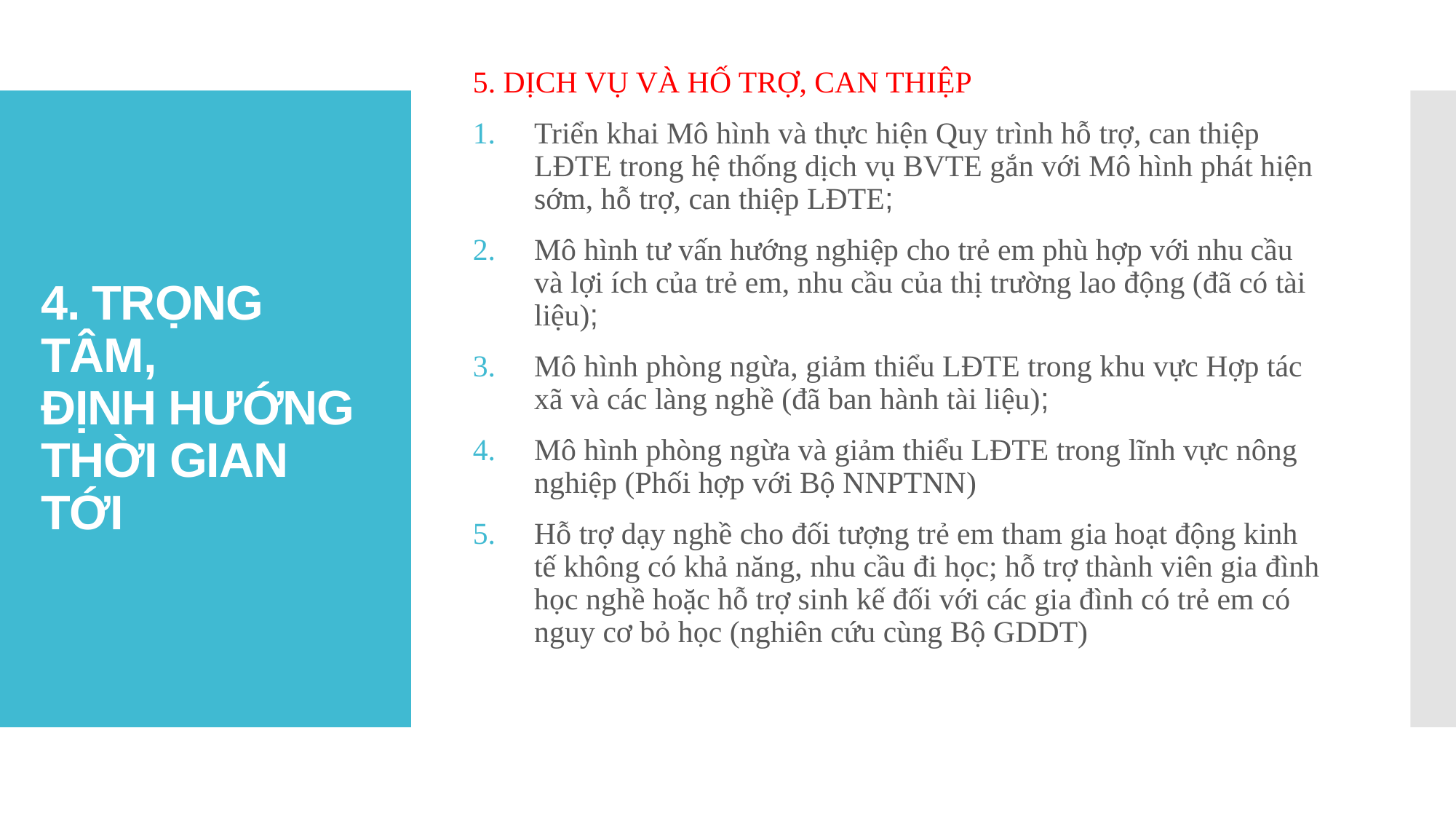

5. DỊCH VỤ VÀ HỐ TRỢ, CAN THIỆP
Triển khai Mô hình và thực hiện Quy trình hỗ trợ, can thiệp LĐTE trong hệ thống dịch vụ BVTE gắn với Mô hình phát hiện sớm, hỗ trợ, can thiệp LĐTE;
Mô hình tư vấn hướng nghiệp cho trẻ em phù hợp với nhu cầu và lợi ích của trẻ em, nhu cầu của thị trường lao động (đã có tài liệu);
Mô hình phòng ngừa, giảm thiểu LĐTE trong khu vực Hợp tác xã và các làng nghề (đã ban hành tài liệu);
Mô hình phòng ngừa và giảm thiểu LĐTE trong lĩnh vực nông nghiệp (Phối hợp với Bộ NNPTNN)
Hỗ trợ dạy nghề cho đối tượng trẻ em tham gia hoạt động kinh tế không có khả năng, nhu cầu đi học; hỗ trợ thành viên gia đình học nghề hoặc hỗ trợ sinh kế đối với các gia đình có trẻ em có nguy cơ bỏ học (nghiên cứu cùng Bộ GDDT)

# 4. TRỌNG TÂM, ĐỊNH HƯỚNG THỜI GIAN TỚI